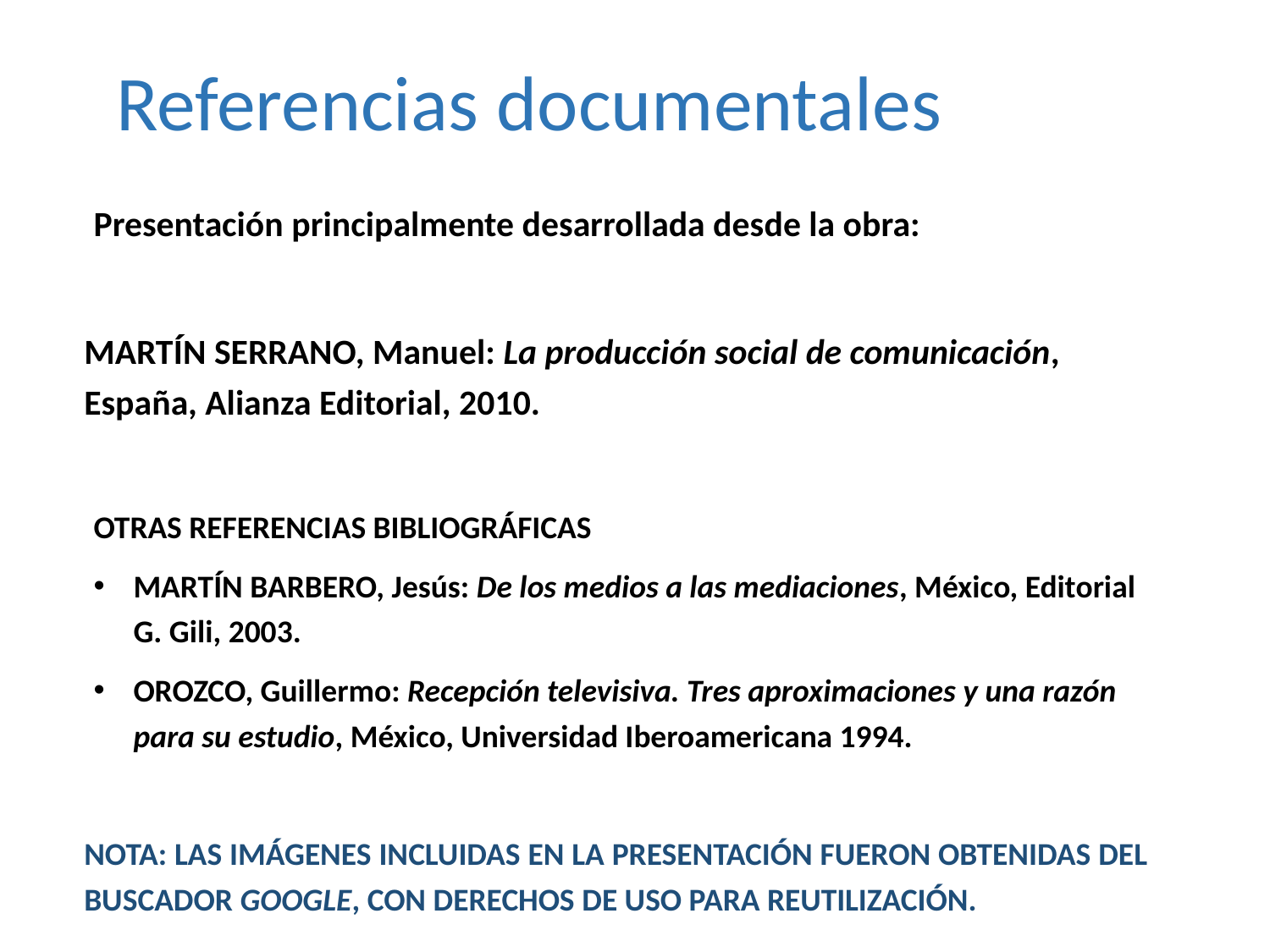

# Referencias documentales
Presentación principalmente desarrollada desde la obra:

MARTÍN SERRANO, Manuel: La producción social de comunicación, España, Alianza Editorial, 2010.

OTRAS REFERENCIAS BIBLIOGRÁFICAS
MARTÍN BARBERO, Jesús: De los medios a las mediaciones, México, Editorial G. Gili, 2003.
OROZCO, Guillermo: Recepción televisiva. Tres aproximaciones y una razón para su estudio, México, Universidad Iberoamericana 1994.

NOTA: LAS IMÁGENES INCLUIDAS EN LA PRESENTACIÓN FUERON OBTENIDAS DEL BUSCADOR GOOGLE, CON DERECHOS DE USO PARA REUTILIZACIÓN.